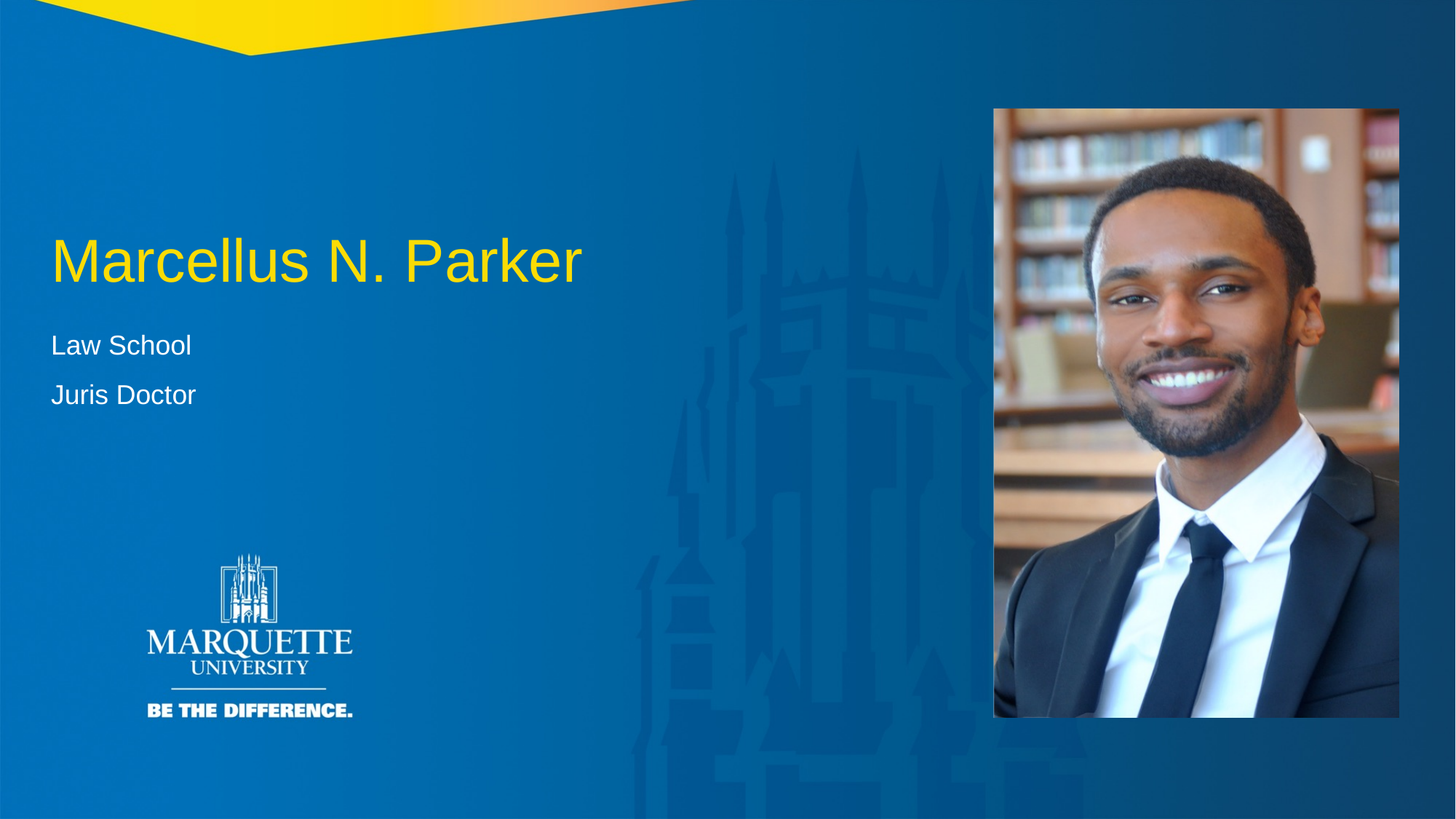

Marcellus N. Parker
Law School
Juris Doctor